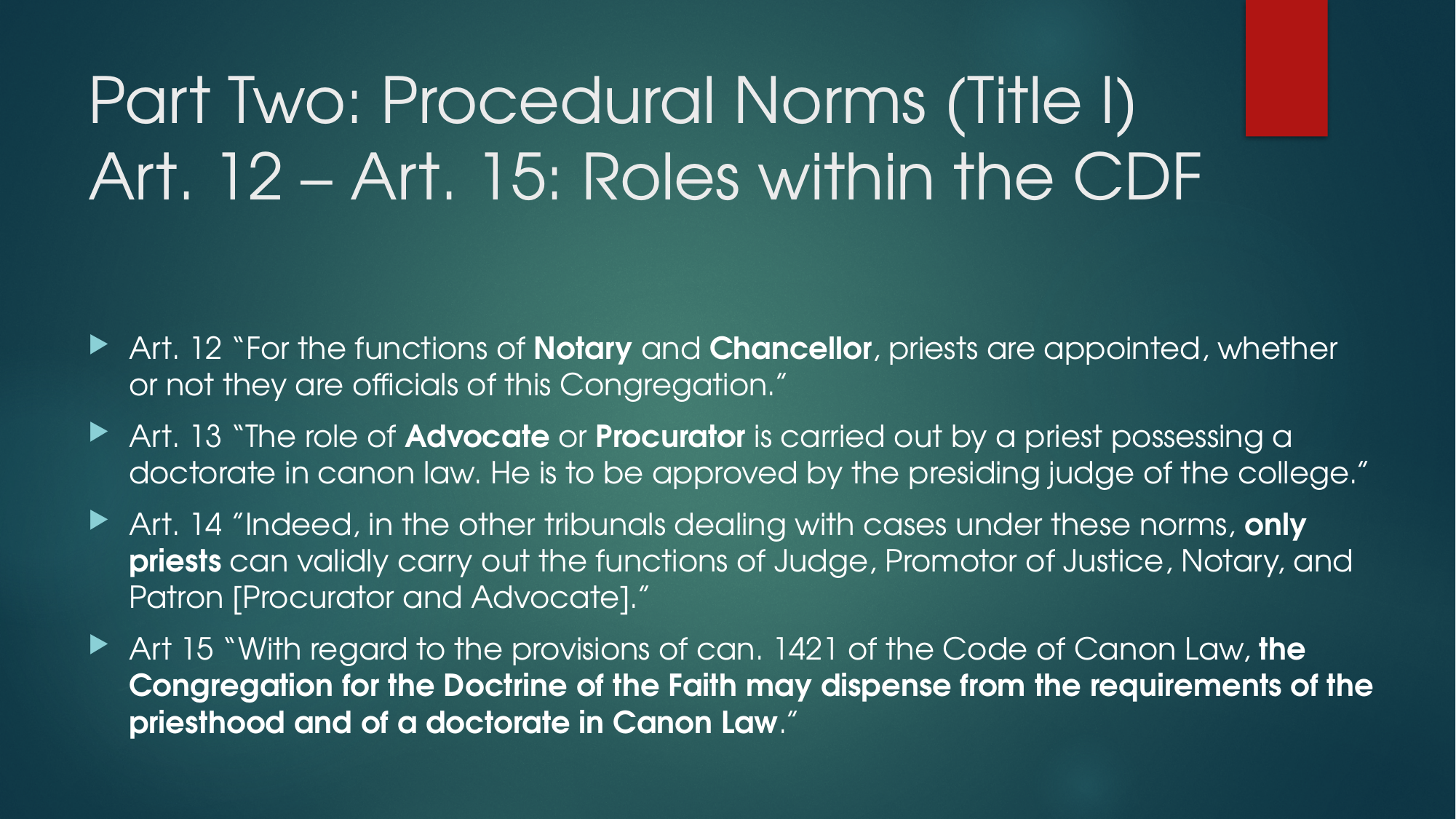

# Part Two: Procedural Norms (Title I) Art. 12 – Art. 15: Roles within the CDF
Art. 12 “For the functions of Notary and Chancellor, priests are appointed, whether or not they are officials of this Congregation.”
Art. 13 “The role of Advocate or Procurator is carried out by a priest possessing a doctorate in canon law. He is to be approved by the presiding judge of the college.”
Art. 14 ”Indeed, in the other tribunals dealing with cases under these norms, only priests can validly carry out the functions of Judge, Promotor of Justice, Notary, and Patron [Procurator and Advocate].”
Art 15 “With regard to the provisions of can. 1421 of the Code of Canon Law, the Congregation for the Doctrine of the Faith may dispense from the requirements of the priesthood and of a doctorate in Canon Law.”